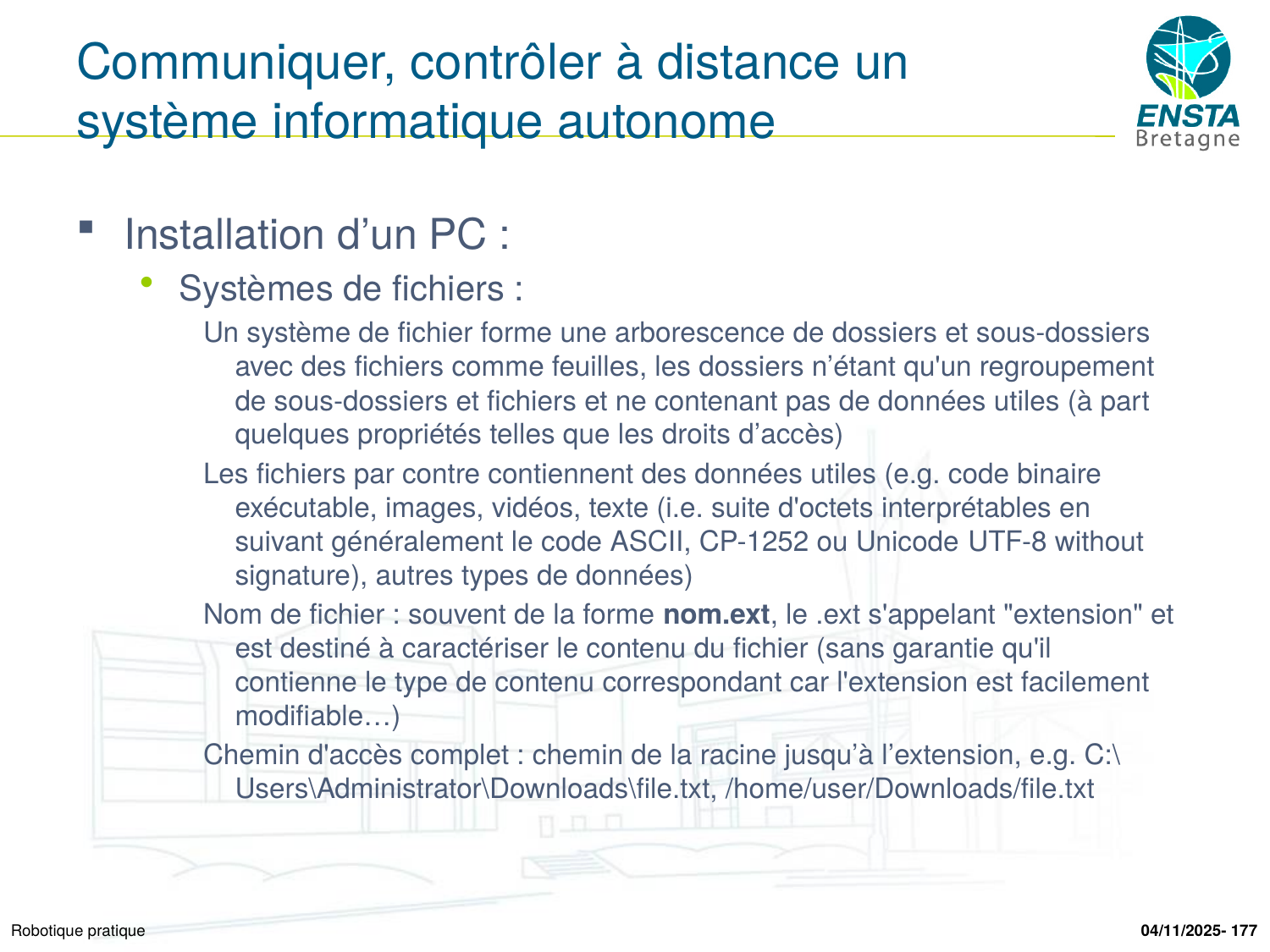

# Communiquer, contrôler à distance un système informatique autonome
Installation d’un PC :
Systèmes de fichiers :
Un système de fichier forme une arborescence de dossiers et sous-dossiers avec des fichiers comme feuilles, les dossiers n’étant qu'un regroupement de sous-dossiers et fichiers et ne contenant pas de données utiles (à part quelques propriétés telles que les droits d’accès)
Les fichiers par contre contiennent des données utiles (e.g. code binaire exécutable, images, vidéos, texte (i.e. suite d'octets interprétables en suivant généralement le code ASCII, CP-1252 ou Unicode UTF-8 without signature), autres types de données)
Nom de fichier : souvent de la forme nom.ext, le .ext s'appelant "extension" et est destiné à caractériser le contenu du fichier (sans garantie qu'il contienne le type de contenu correspondant car l'extension est facilement modifiable…)
Chemin d'accès complet : chemin de la racine jusqu’à l’extension, e.g. C:\Users\Administrator\Downloads\file.txt, /home/user/Downloads/file.txt